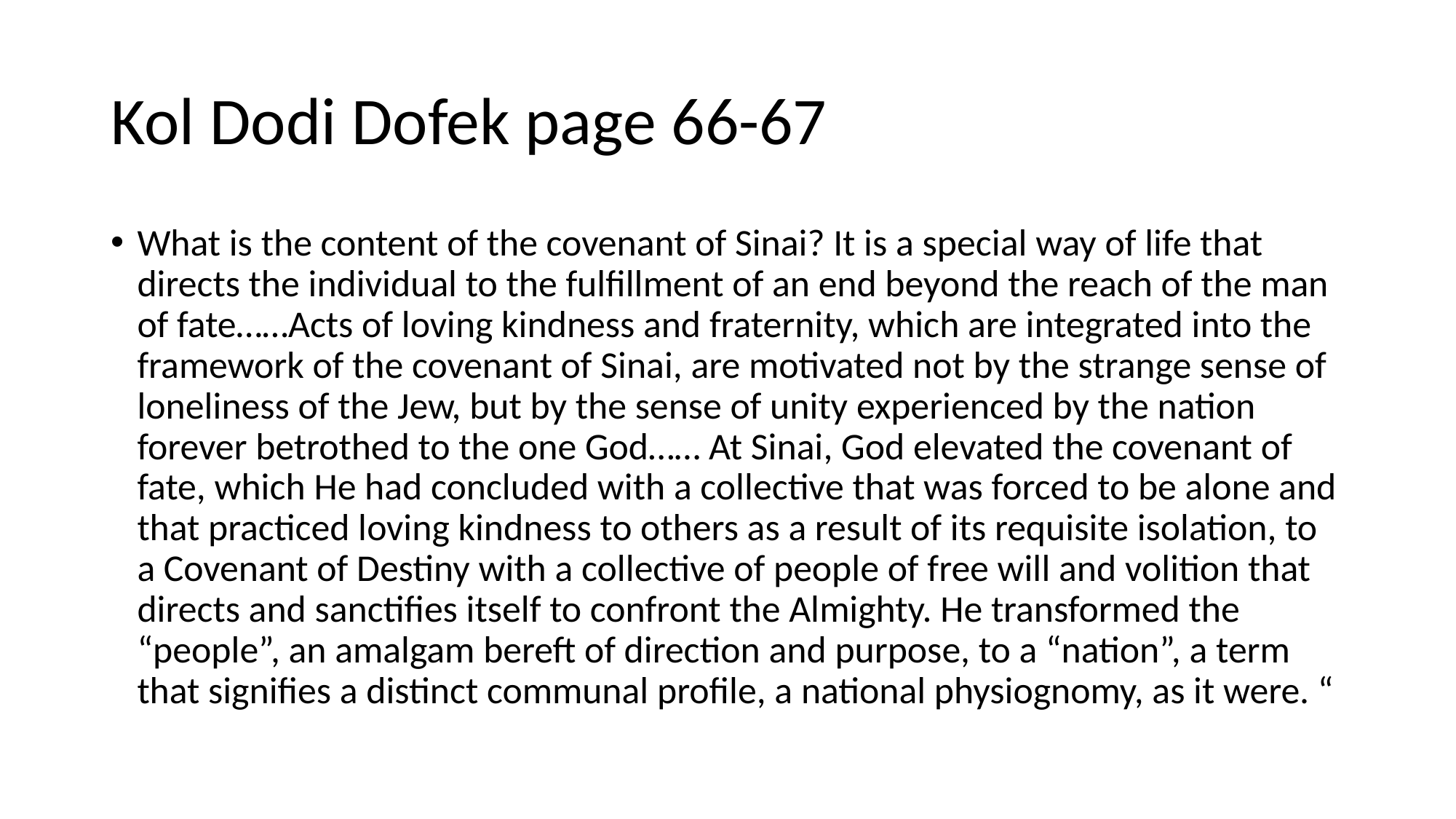

# Kol Dodi Dofek page 66-67
What is the content of the covenant of Sinai? It is a special way of life that directs the individual to the fulfillment of an end beyond the reach of the man of fate……Acts of loving kindness and fraternity, which are integrated into the framework of the covenant of Sinai, are motivated not by the strange sense of loneliness of the Jew, but by the sense of unity experienced by the nation forever betrothed to the one God…… At Sinai, God elevated the covenant of fate, which He had concluded with a collective that was forced to be alone and that practiced loving kindness to others as a result of its requisite isolation, to a Covenant of Destiny with a collective of people of free will and volition that directs and sanctifies itself to confront the Almighty. He transformed the “people”, an amalgam bereft of direction and purpose, to a “nation”, a term that signifies a distinct communal profile, a national physiognomy, as it were. “